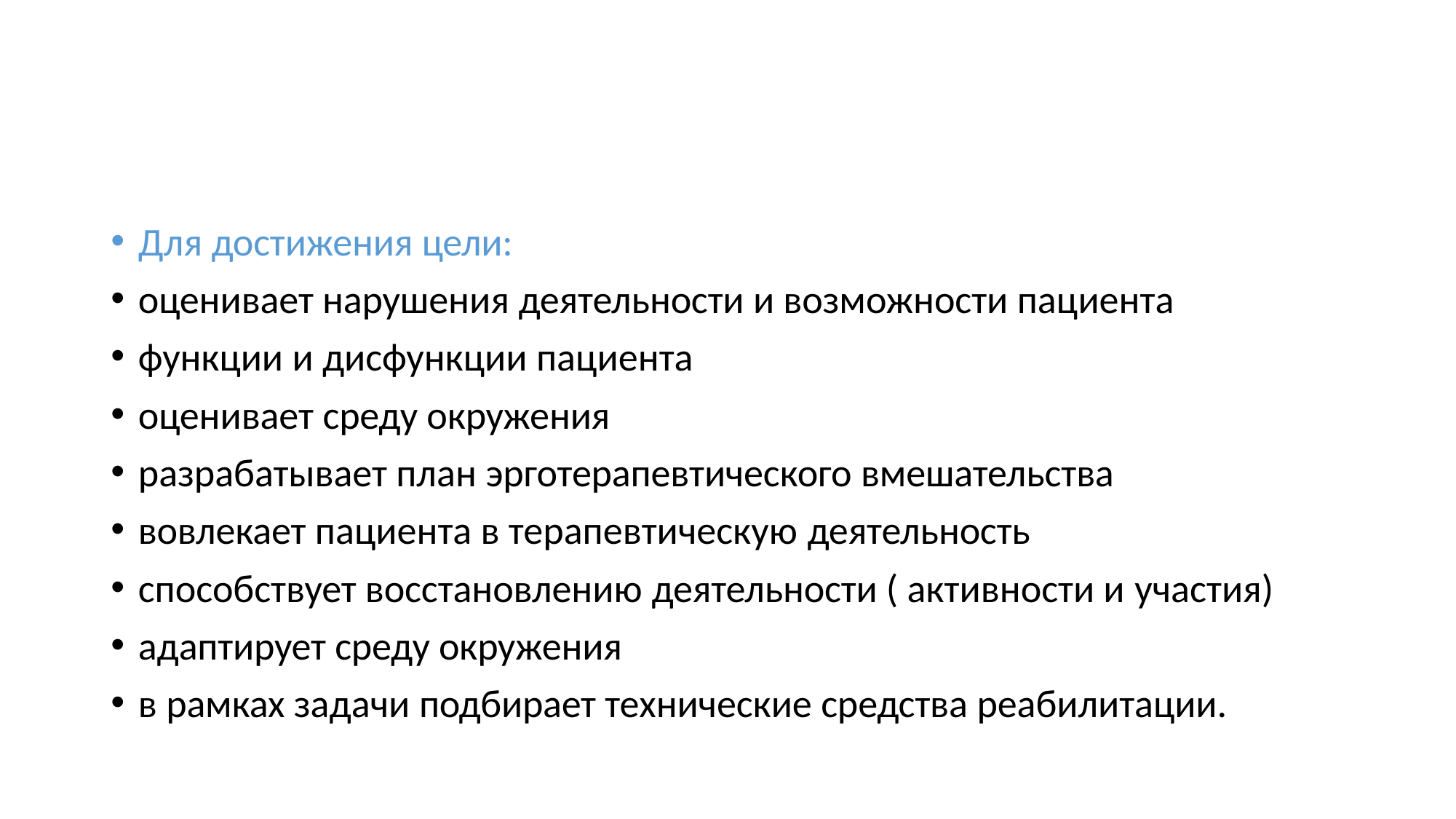

Для достижения цели:
оценивает нарушения деятельности и возможности пациента
функции и дисфункции пациента
оценивает среду окружения
разрабатывает план эрготерапевтического вмешательства
вовлекает пациента в терапевтическую деятельность
способствует восстановлению деятельности ( активности и участия)
адаптирует среду окружения
в рамках задачи подбирает технические средства реабилитации.